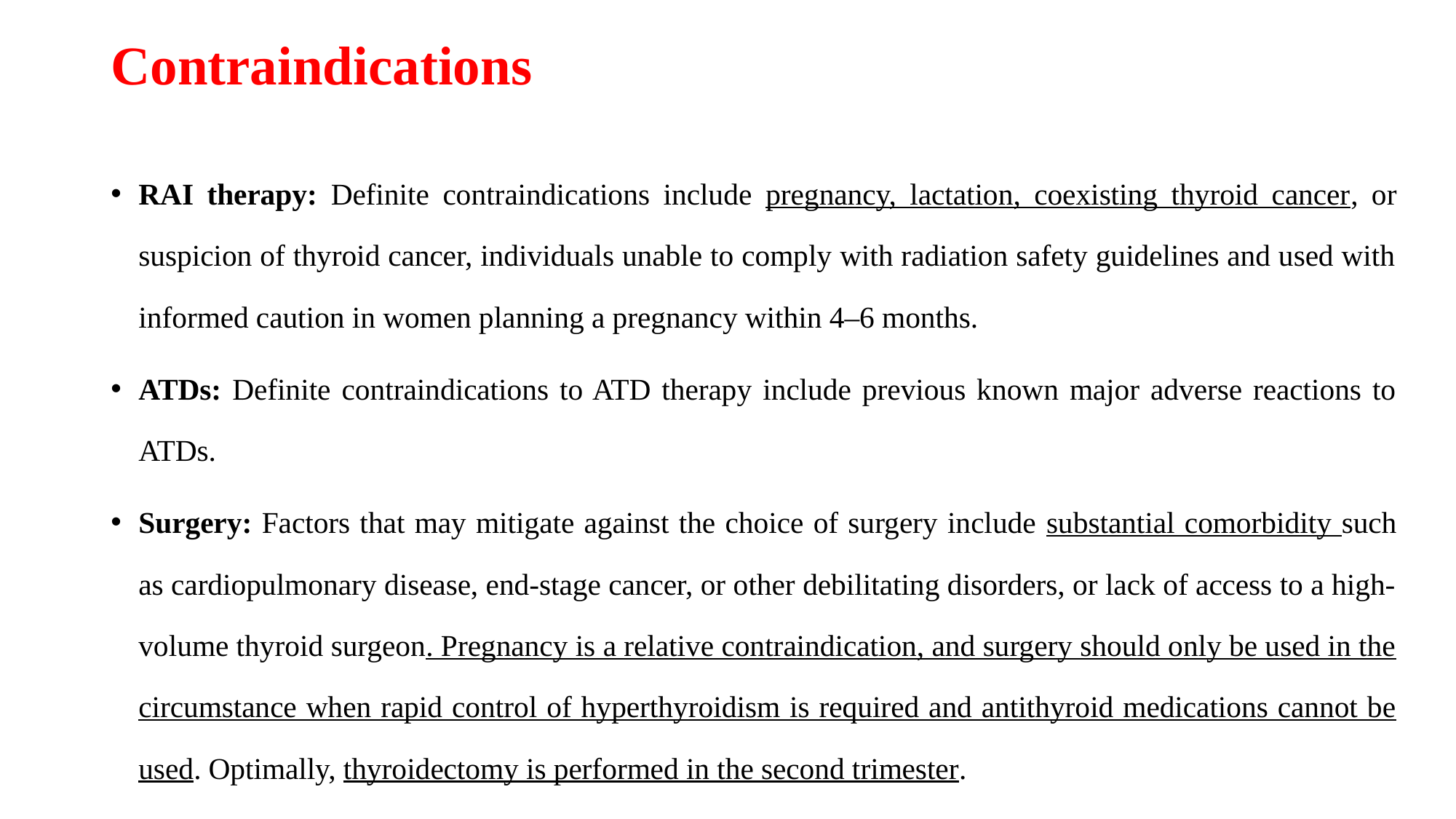

# Contraindications
RAI therapy: Definite contraindications include pregnancy, lactation, coexisting thyroid cancer, or suspicion of thyroid cancer, individuals unable to comply with radiation safety guidelines and used with informed caution in women planning a pregnancy within 4–6 months.
ATDs: Definite contraindications to ATD therapy include previous known major adverse reactions to ATDs.
Surgery: Factors that may mitigate against the choice of surgery include substantial comorbidity such as cardiopulmonary disease, end-stage cancer, or other debilitating disorders, or lack of access to a high-volume thyroid surgeon. Pregnancy is a relative contraindication, and surgery should only be used in the circumstance when rapid control of hyperthyroidism is required and antithyroid medications cannot be used. Optimally, thyroidectomy is performed in the second trimester.